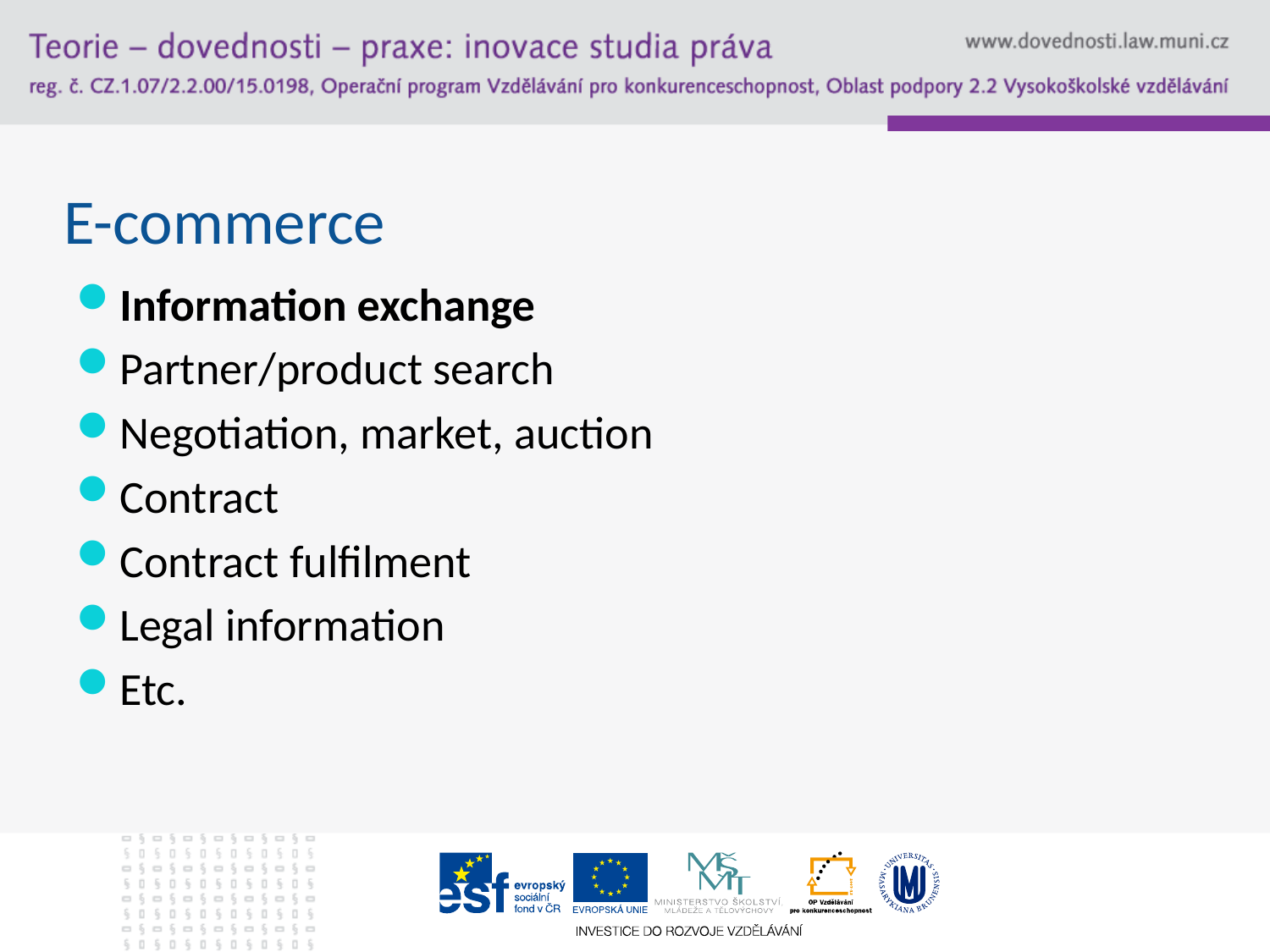

# E-commerce
Information exchange
Partner/product search
Negotiation, market, auction
Contract
Contract fulfilment
Legal information
Etc.